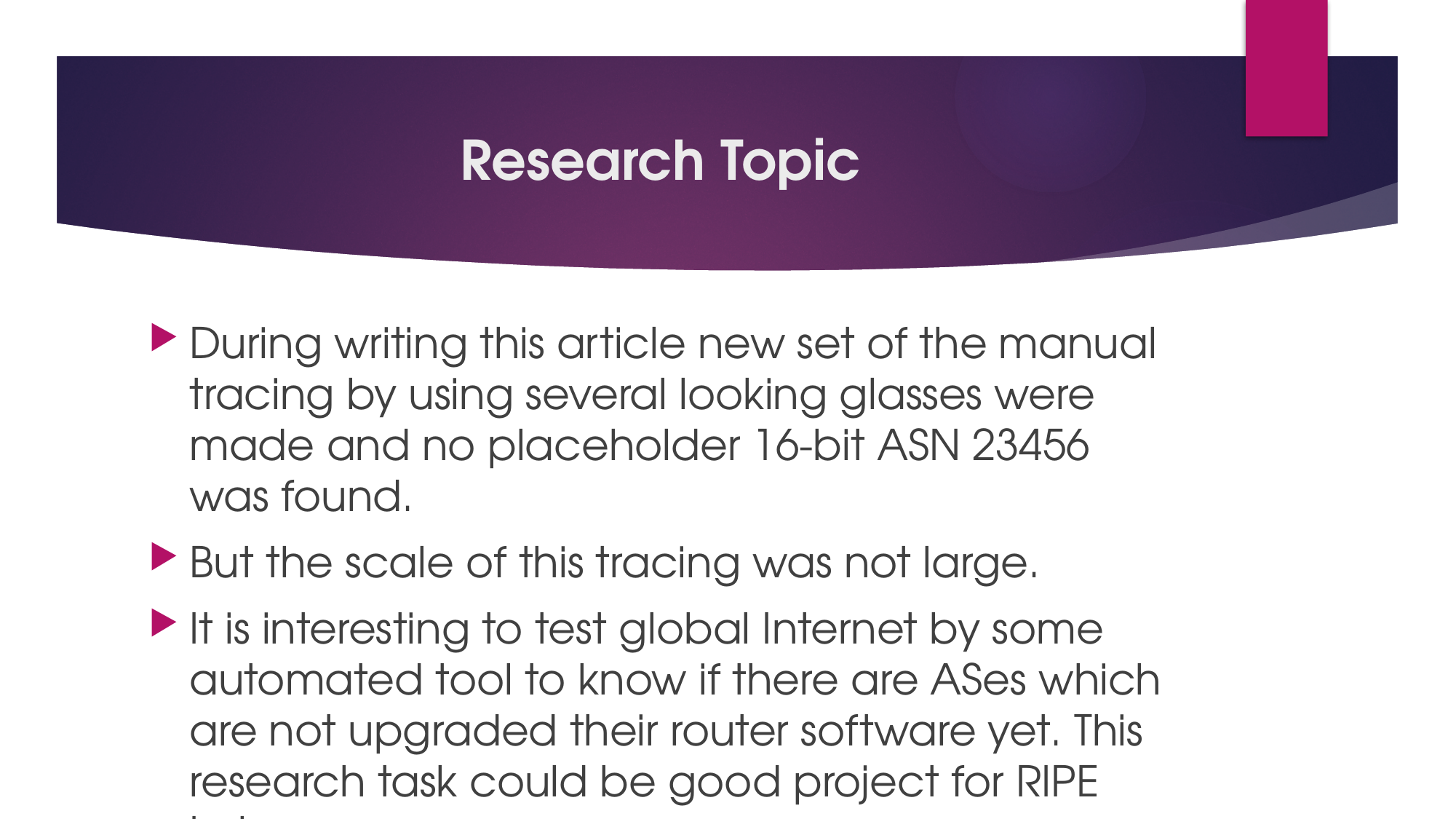

# Research Topic
During writing this article new set of the manual tracing by using several looking glasses were made and no placeholder 16-bit ASN 23456 was found.
But the scale of this tracing was not large.
It is interesting to test global Internet by some automated tool to know if there are ASes which are not upgraded their router software yet. This research task could be good project for RIPE Lab.